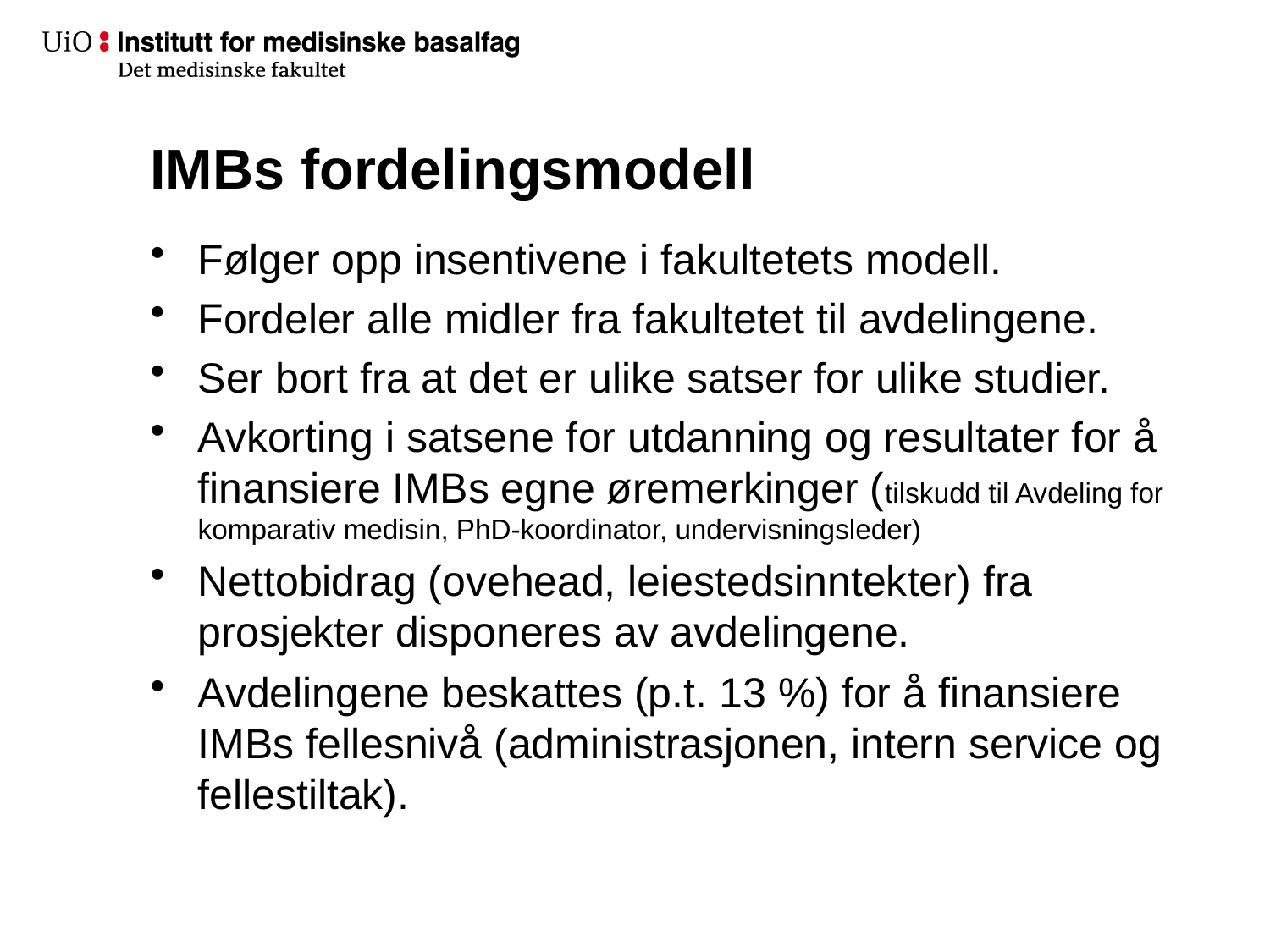

# IMBs fordelingsmodell
Følger opp insentivene i fakultetets modell.
Fordeler alle midler fra fakultetet til avdelingene.
Ser bort fra at det er ulike satser for ulike studier.
Avkorting i satsene for utdanning og resultater for å finansiere IMBs egne øremerkinger (tilskudd til Avdeling for komparativ medisin, PhD-koordinator, undervisningsleder)
Nettobidrag (ovehead, leiestedsinntekter) fra prosjekter disponeres av avdelingene.
Avdelingene beskattes (p.t. 13 %) for å finansiere IMBs fellesnivå (administrasjonen, intern service og fellestiltak).